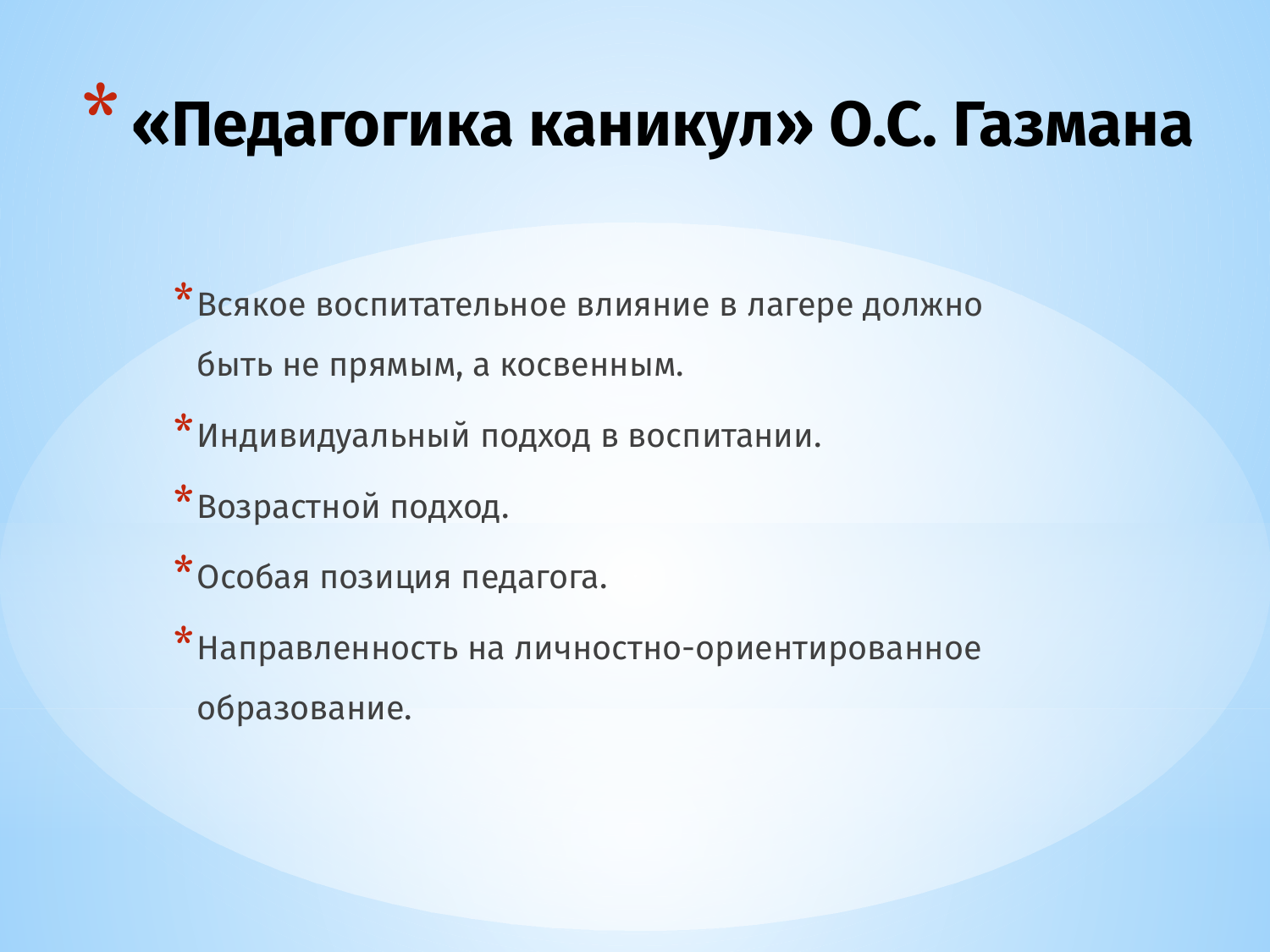

# «Педагогика каникул» О.С. Газмана
Всякое воспитательное влияние в лагере должно быть не прямым, а косвенным.
Индивидуальный подход в воспитании.
Возрастной подход.
Особая позиция педагога.
Направленность на личностно-ориентированное образование.